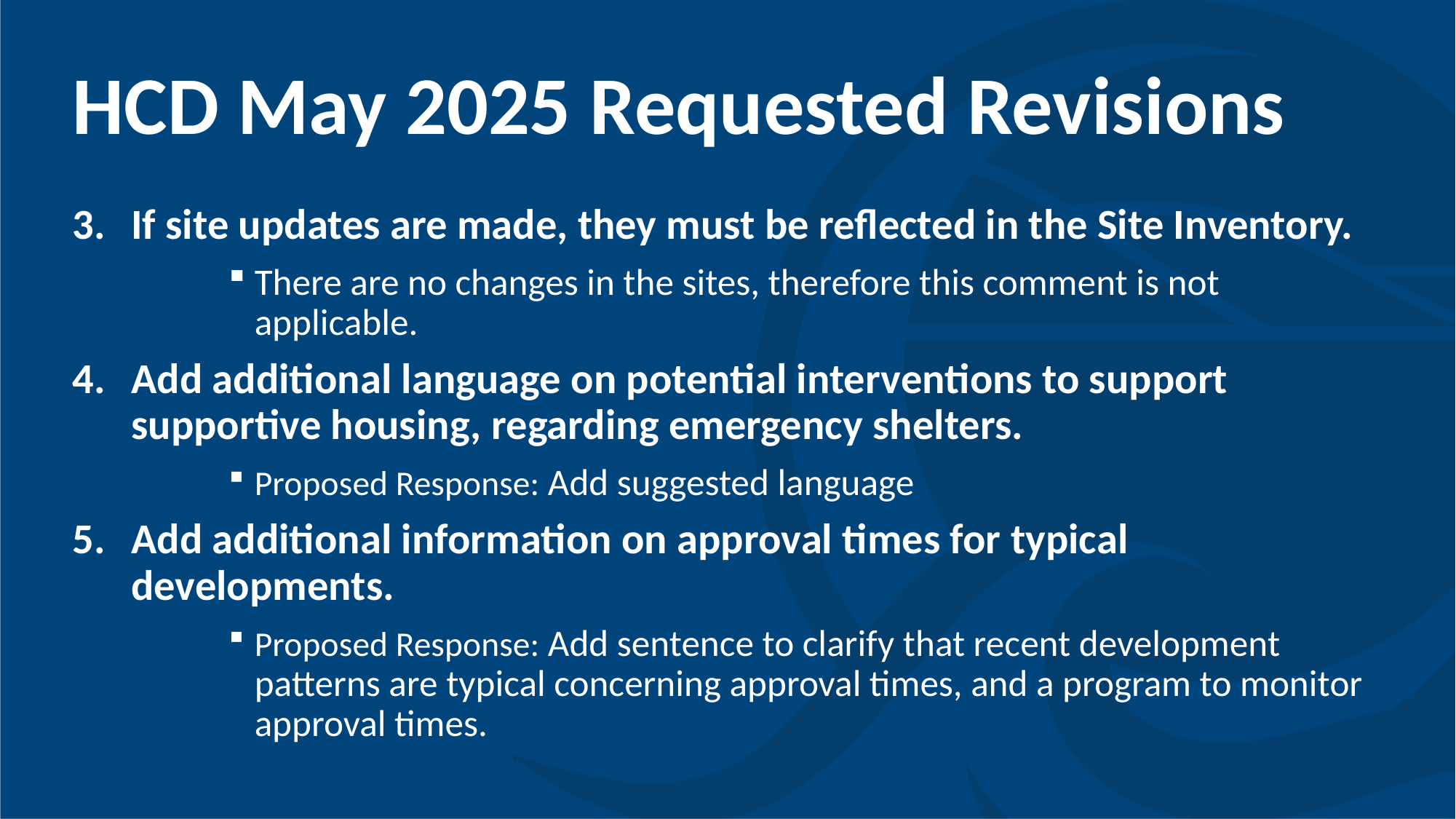

# HCD May 2025 Requested Revisions
If site updates are made, they must be reflected in the Site Inventory.
There are no changes in the sites, therefore this comment is not applicable.
Add additional language on potential interventions to support supportive housing, regarding emergency shelters.
Proposed Response: Add suggested language
Add additional information on approval times for typical developments.
Proposed Response: Add sentence to clarify that recent development patterns are typical concerning approval times, and a program to monitor approval times.